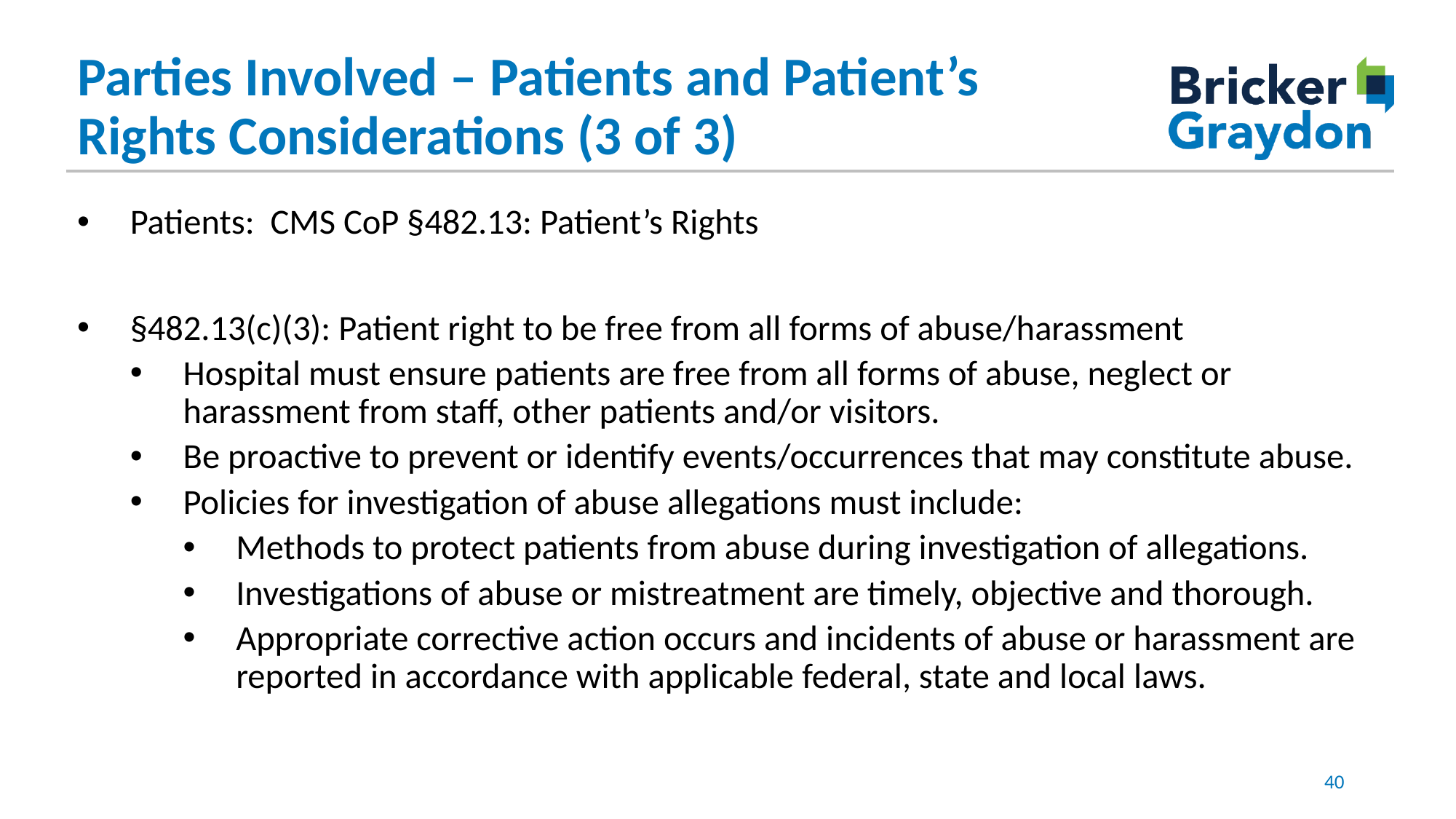

Parties Involved – Patients and Patient’s Rights Considerations (3 of 3)
Patients:  CMS CoP §482.13: Patient’s Rights

§482.13(c)(3): Patient right to be free from all forms of abuse/harassment
Hospital must ensure patients are free from all forms of abuse, neglect or harassment from staff, other patients and/or visitors.
Be proactive to prevent or identify events/occurrences that may constitute abuse.
Policies for investigation of abuse allegations must include:
Methods to protect patients from abuse during investigation of allegations.
Investigations of abuse or mistreatment are timely, objective and thorough.
Appropriate corrective action occurs and incidents of abuse or harassment are reported in accordance with applicable federal, state and local laws.